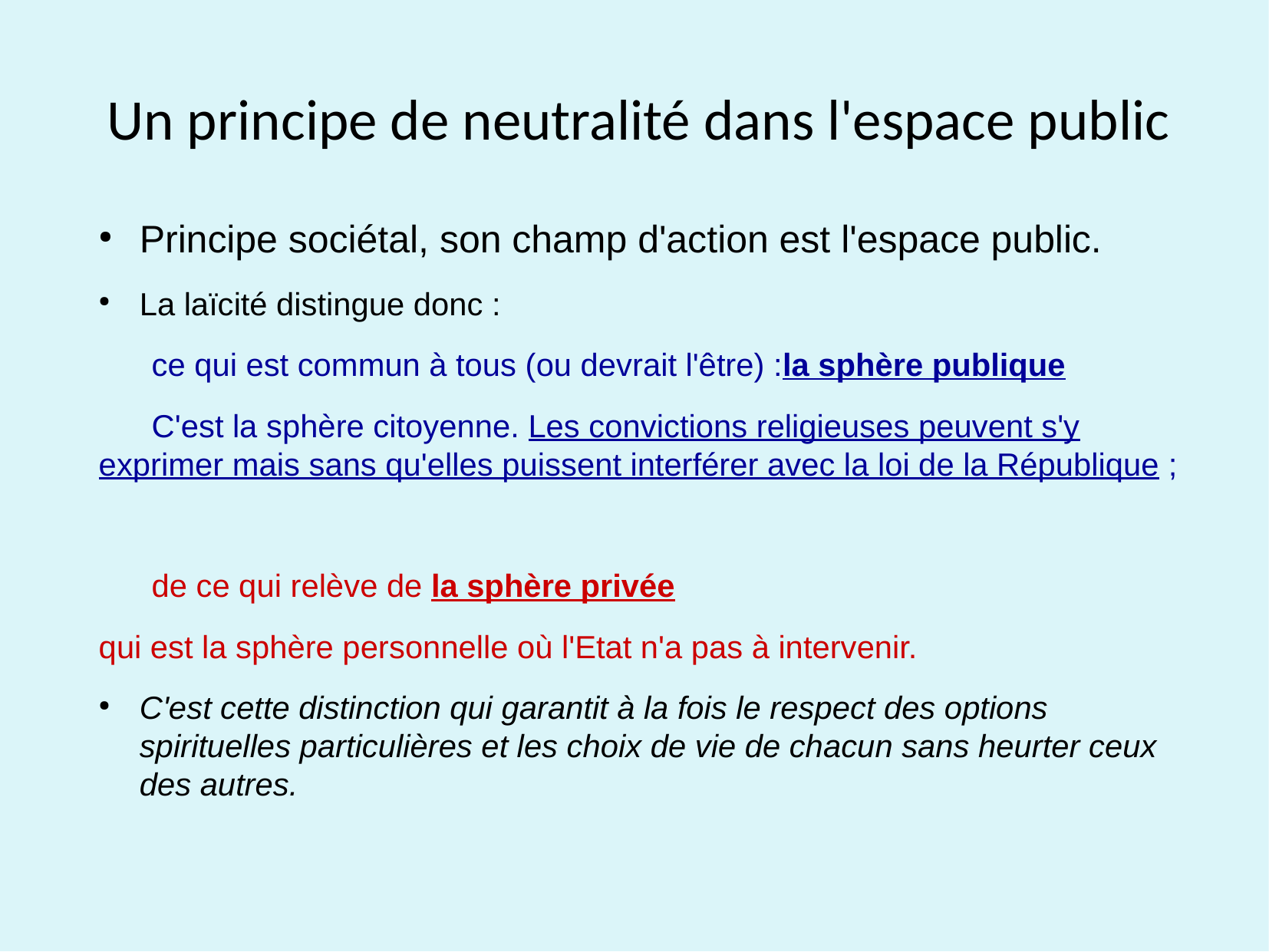

Un principe de neutralité dans l'espace public
Principe sociétal, son champ d'action est l'espace public.
La laïcité distingue donc :
      ce qui est commun à tous (ou devrait l'être) :la sphère publique
      C'est la sphère citoyenne. Les convictions religieuses peuvent s'y exprimer mais sans qu'elles puissent interférer avec la loi de la République ;

      de ce qui relève de la sphère privée
qui est la sphère personnelle où l'Etat n'a pas à intervenir.
C'est cette distinction qui garantit à la fois le respect des options spirituelles particulières et les choix de vie de chacun sans heurter ceux des autres.